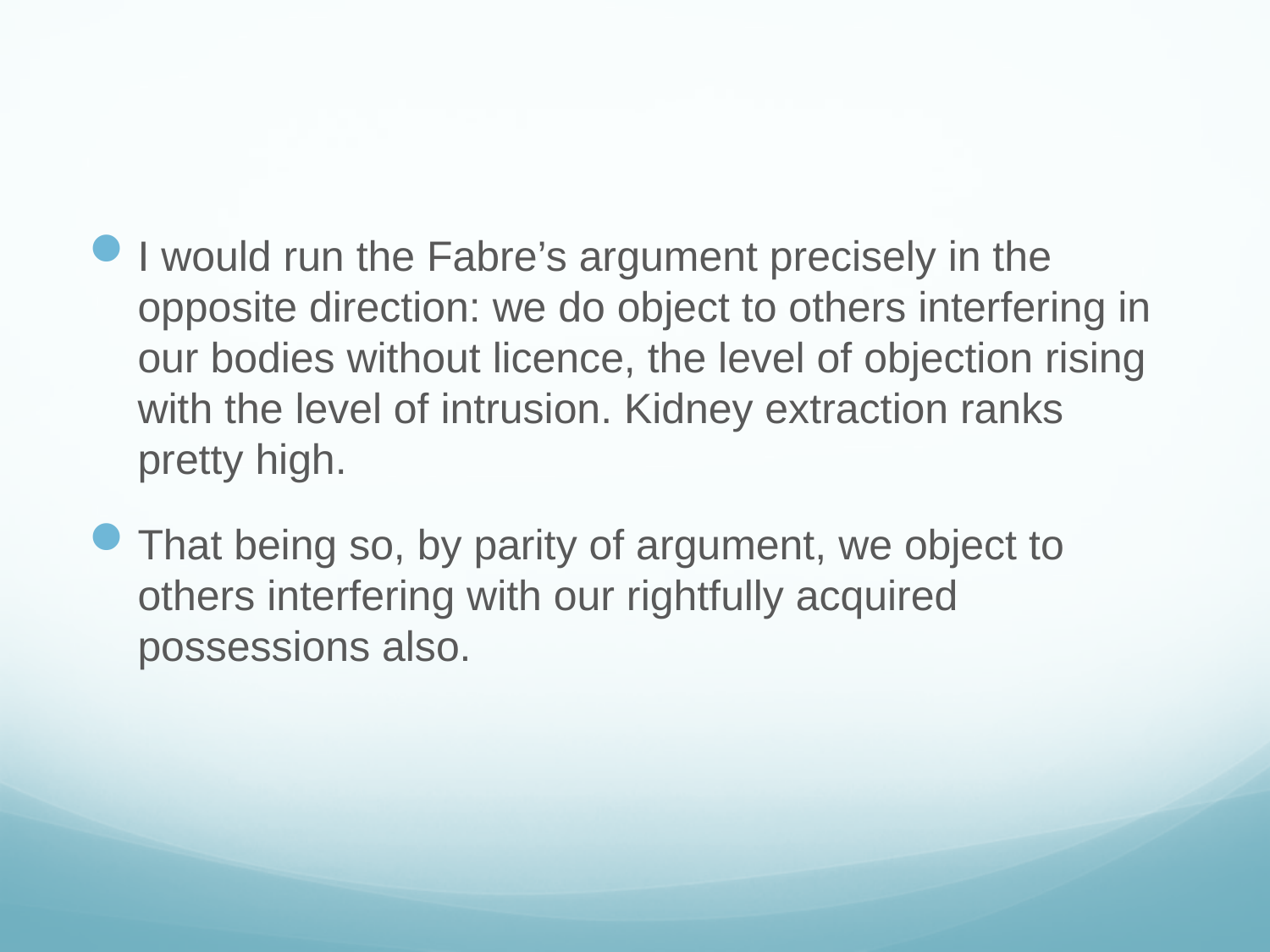

#
I would run the Fabre’s argument precisely in the opposite direction: we do object to others interfering in our bodies without licence, the level of objection rising with the level of intrusion. Kidney extraction ranks pretty high.
That being so, by parity of argument, we object to others interfering with our rightfully acquired possessions also.